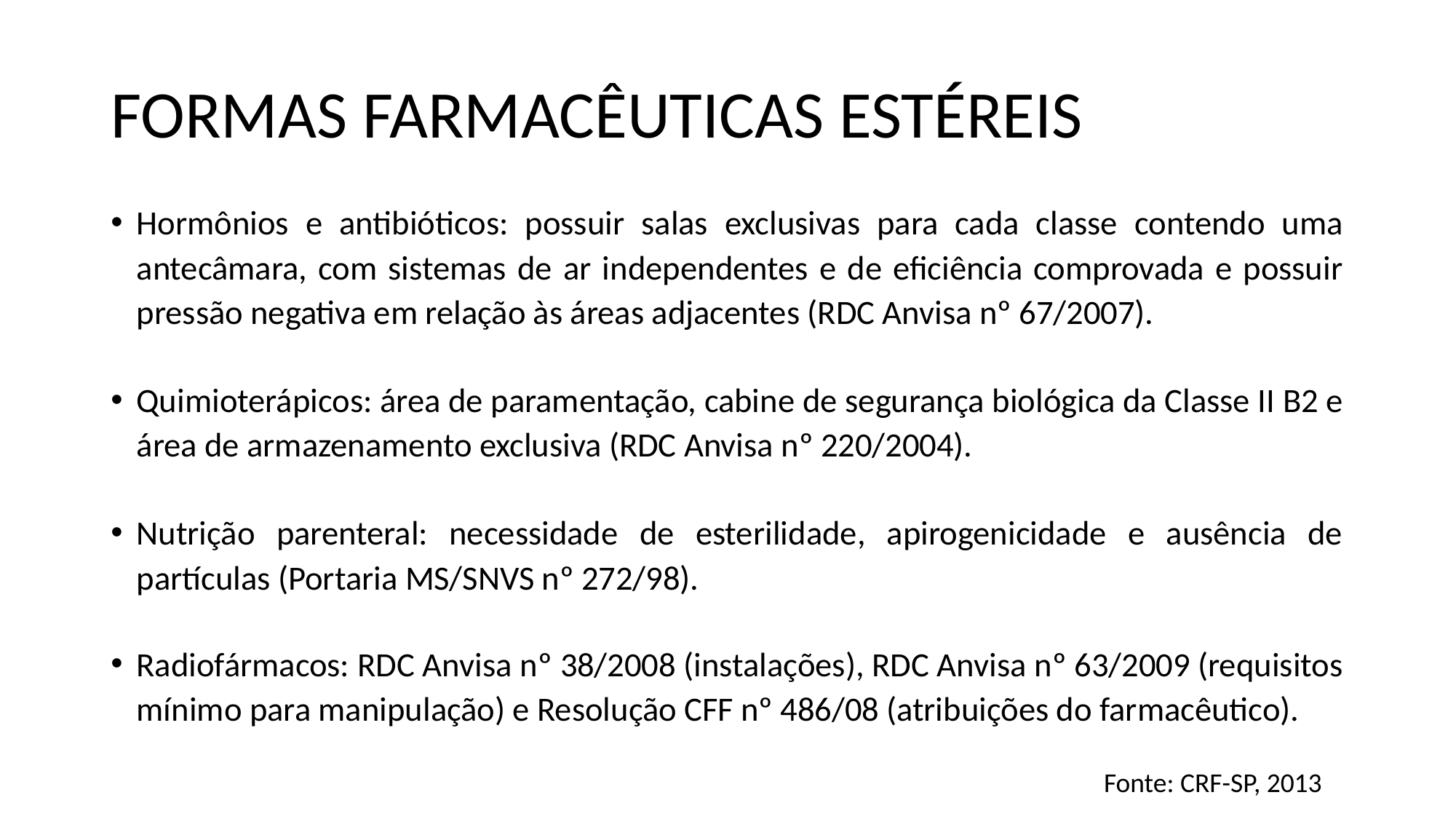

# FORMAS FARMACÊUTICAS ESTÉREIS
Hormônios e antibióticos: possuir salas exclusivas para cada classe contendo uma antecâmara, com sistemas de ar independentes e de eficiência comprovada e possuir pressão negativa em relação às áreas adjacentes (RDC Anvisa nº 67/2007).

Quimioterápicos: área de paramentação, cabine de segurança biológica da Classe II B2 e área de armazenamento exclusiva (RDC Anvisa nº 220/2004).

Nutrição parenteral: necessidade de esterilidade, apirogenicidade e ausência de partículas (Portaria MS/SNVS nº 272/98).

Radiofármacos: RDC Anvisa nº 38/2008 (instalações), RDC Anvisa nº 63/2009 (requisitos mínimo para manipulação) e Resolução CFF nº 486/08 (atribuições do farmacêutico).
Fonte: CRF-SP, 2013